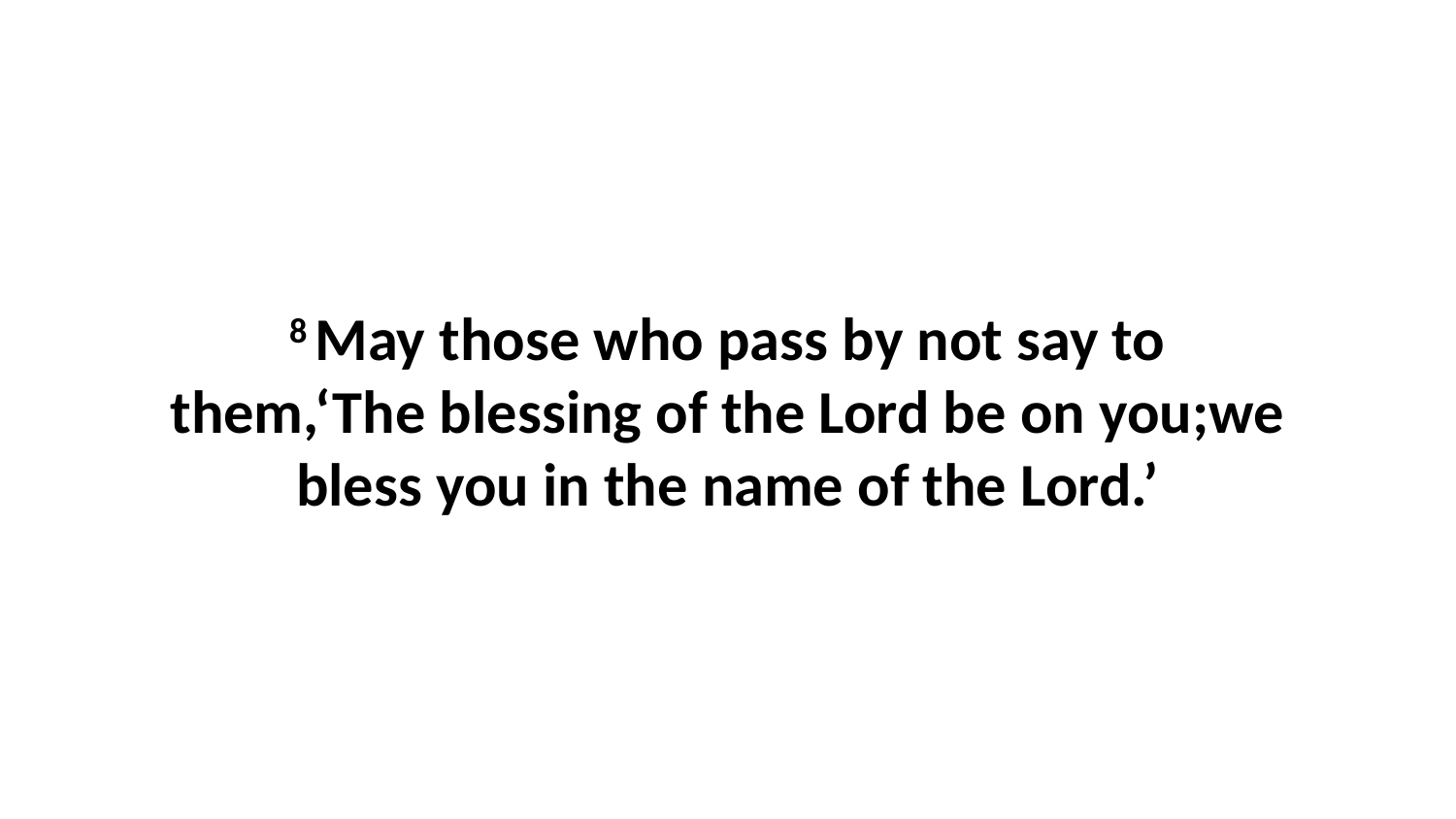

8 May those who pass by not say to them,‘The blessing of the Lord be on you;we bless you in the name of the Lord.’